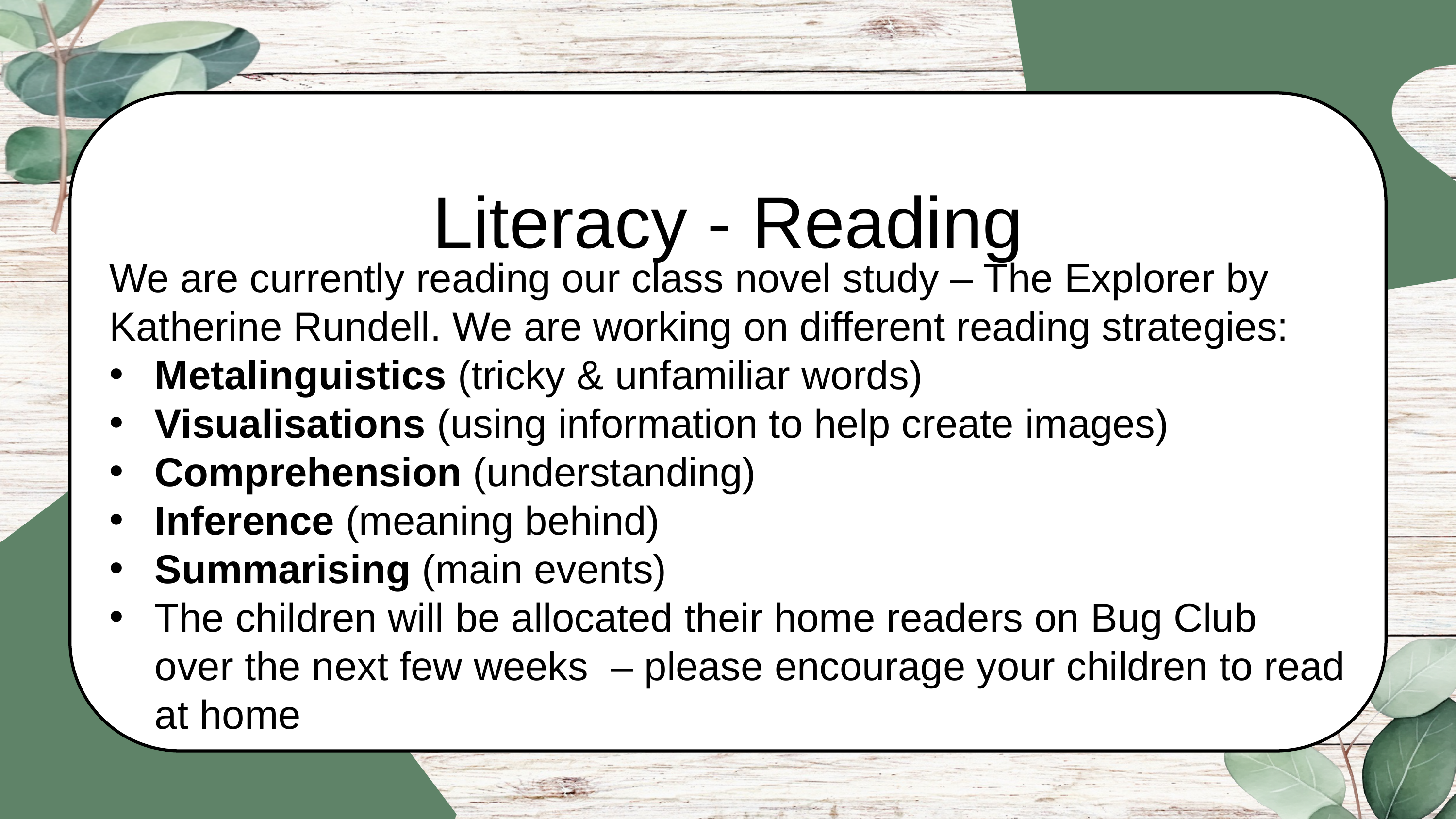

We are currently reading our class novel study – The Explorer by Katherine Rundell. We are working on different reading strategies:
Metalinguistics (tricky & unfamiliar words)
Visualisations (using information to help create images)
Comprehension (understanding)
Inference (meaning behind)
Summarising (main events)
The children will be allocated their home readers on Bug Club over the next few weeks  – please encourage your children to read at home
Literacy - Reading